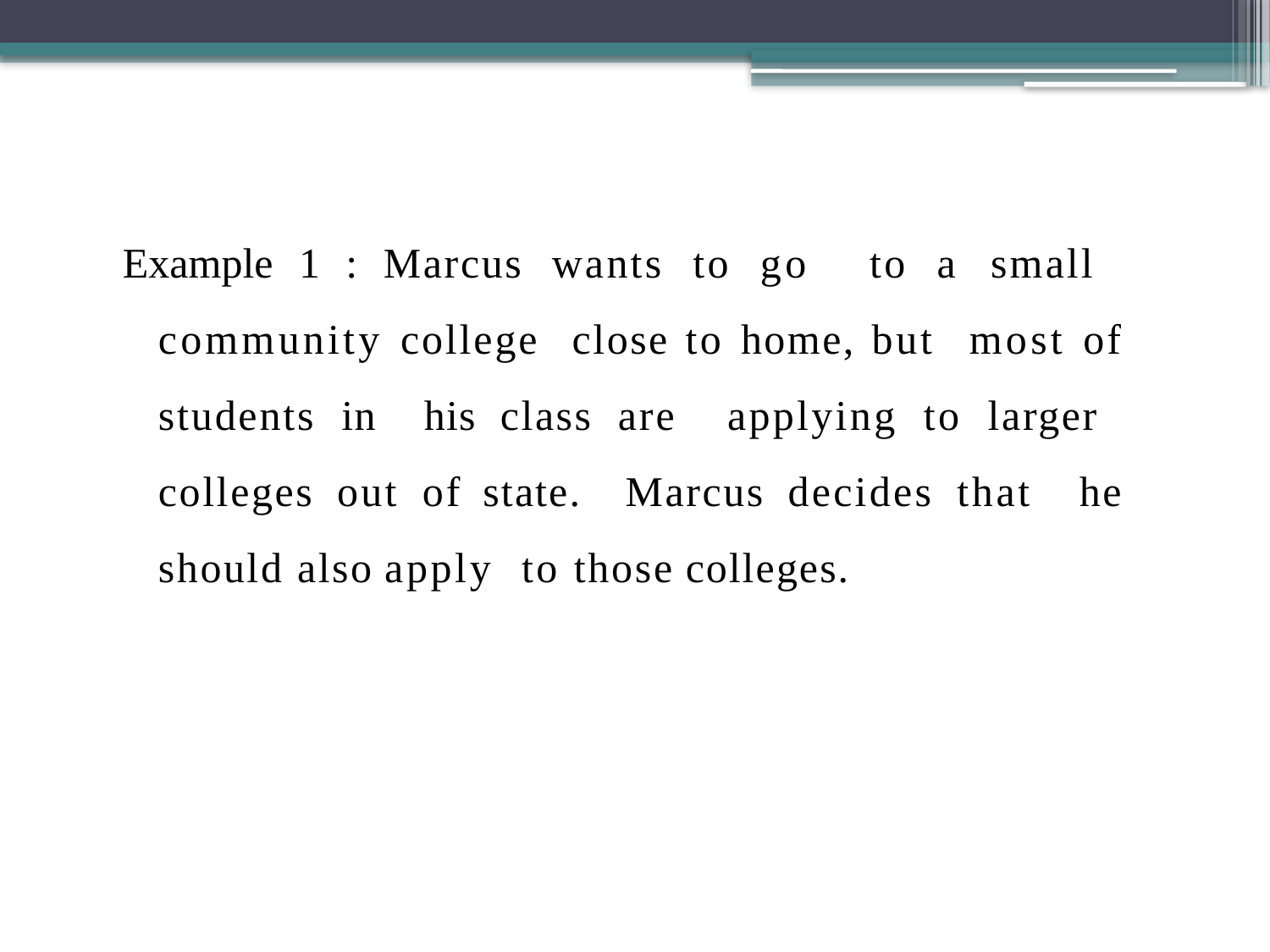

Example 1 : Marcus wants to go  to a small  community college  close to home, but  most of students in  his class are  applying to larger  colleges out of state.  Marcus decides that  he should also apply  to those colleges.